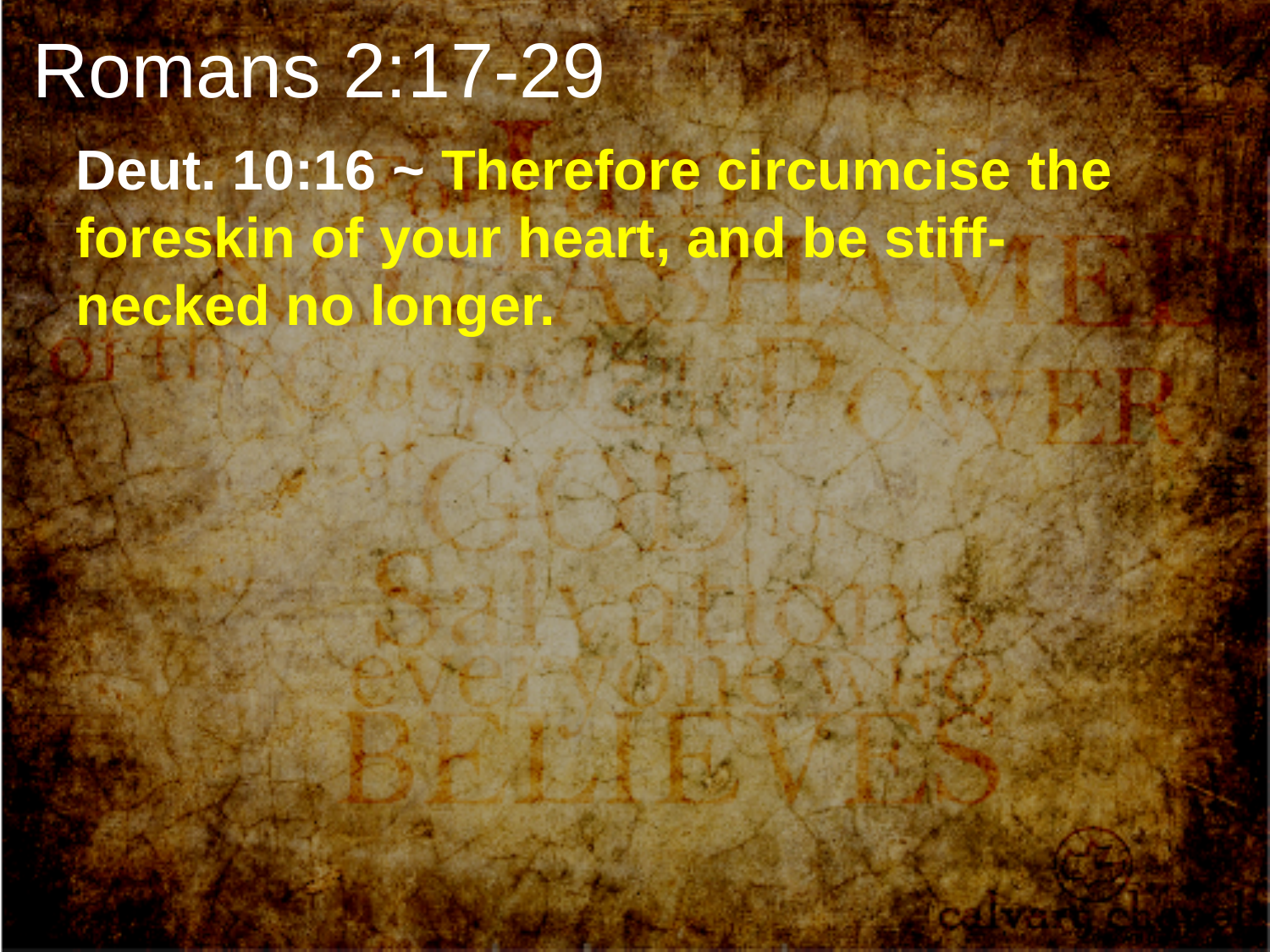

Romans 2:17-29
Deut. 10:16 ~ Therefore circumcise the foreskin of your heart, and be stiff- necked no longer.